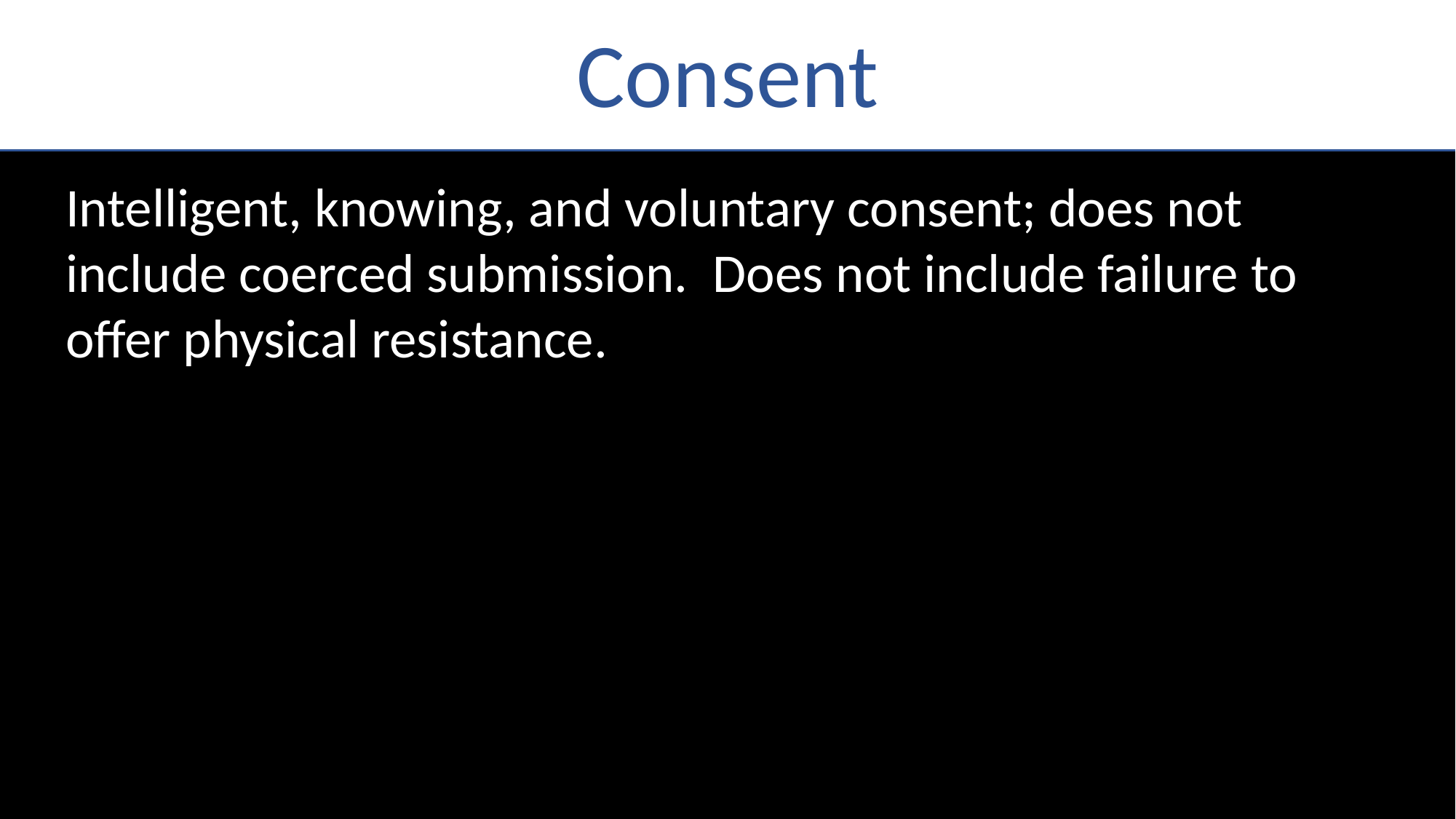

# Consent
Intelligent, knowing, and voluntary consent; does not include coerced submission.  Does not include failure to offer physical resistance.